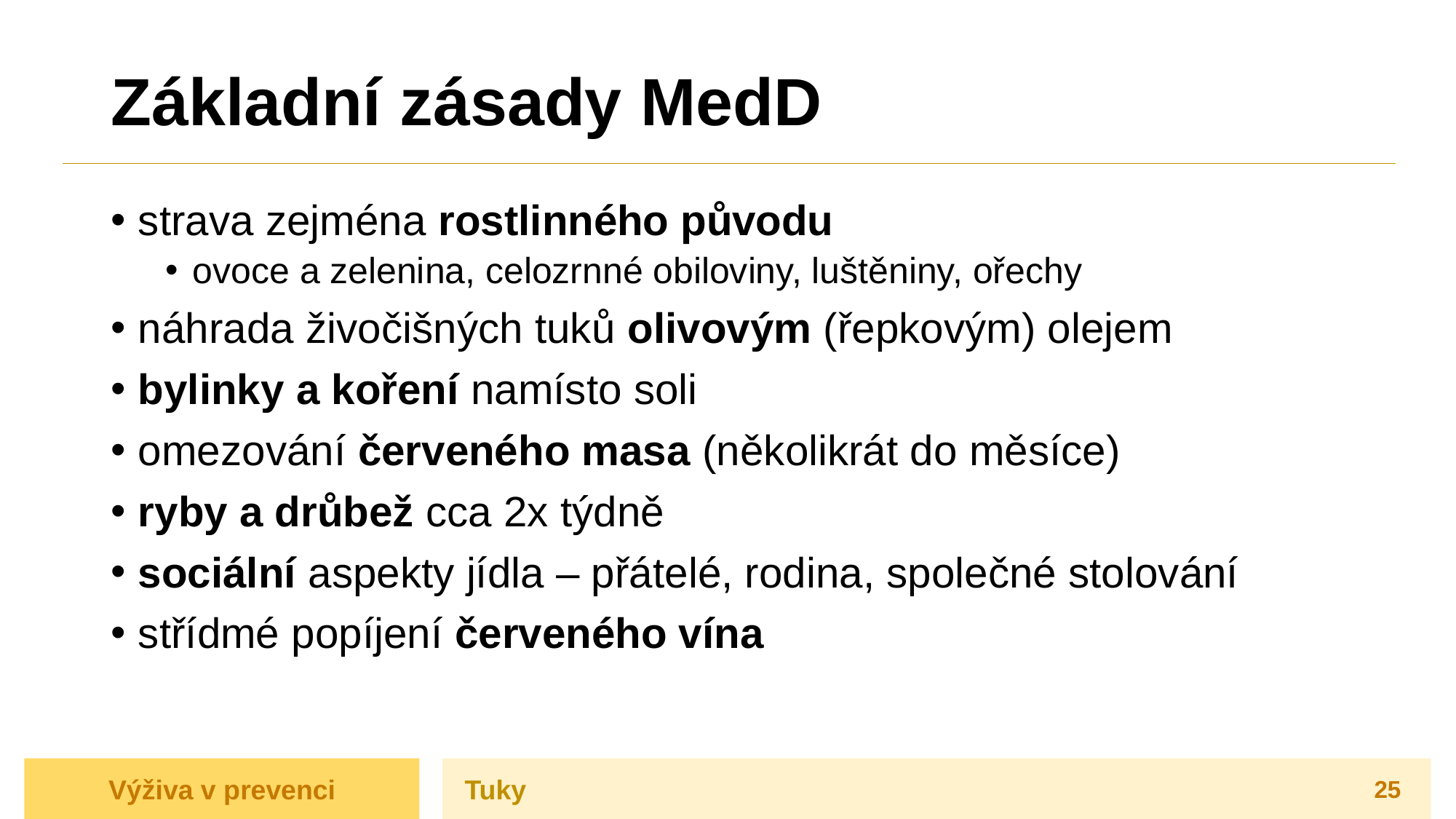

# Základní zásady MedD
strava zejména rostlinného původu
ovoce a zelenina, celozrnné obiloviny, luštěniny, ořechy
náhrada živočišných tuků olivovým (řepkovým) olejem
bylinky a koření namísto soli
omezování červeného masa (několikrát do měsíce)
ryby a drůbež cca 2x týdně
sociální aspekty jídla – přátelé, rodina, společné stolování
střídmé popíjení červeného vína
Výživa v prevenci
Tuky
25